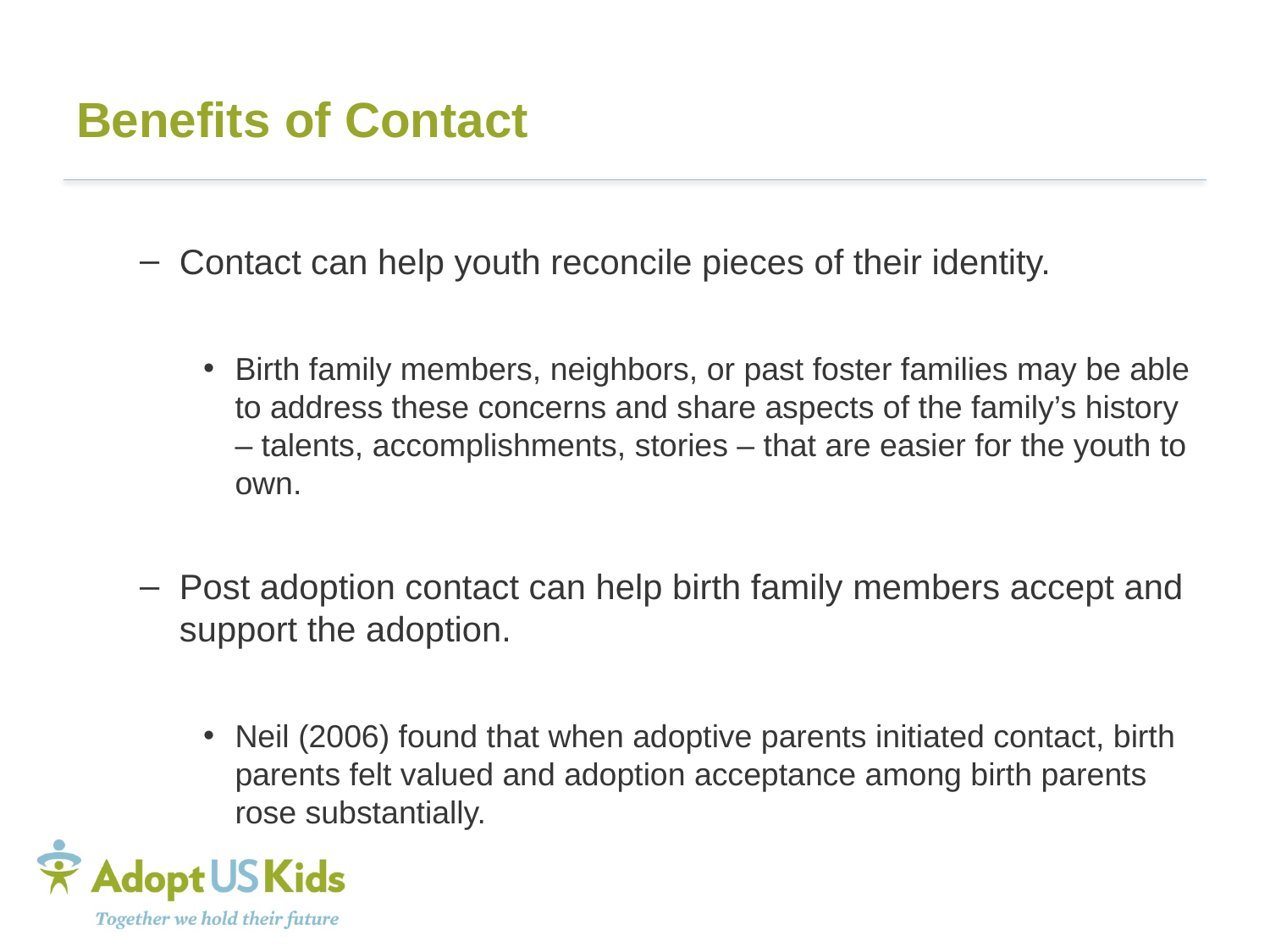

# Benefits of Contact

Contact can help youth reconcile pieces of their identity.

Birth family members, neighbors, or past foster families may be able to address these concerns and share aspects of the family’s history – talents, accomplishments, stories – that are easier for the youth to own.

Post adoption contact can help birth family members accept and support the adoption.

Neil (2006) found that when adoptive parents initiated contact, birth parents felt valued and adoption acceptance among birth parents rose substantially.